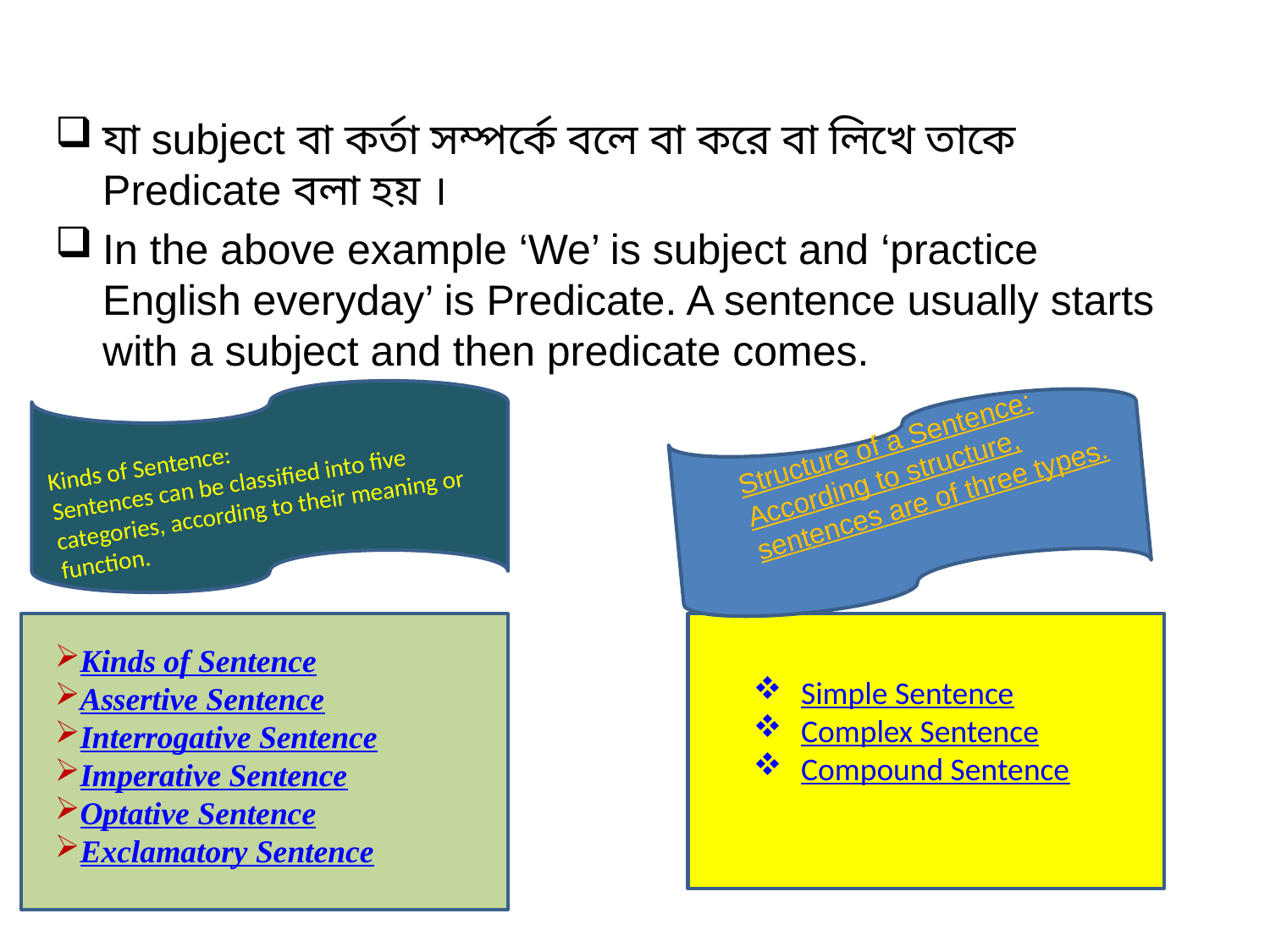

যা subject বা কর্তা সম্পর্কে বলে বা করে বা লিখে তাকে Predicate বলা হয় ।
In the above example ‘We’ is subject and ‘practice English everyday’ is Predicate. A sentence usually starts with a subject and then predicate comes.

Structure of a Sentence:
According to structure, sentences are of three types.

Kinds of Sentence:
Sentences can be classified into five categories, according to their meaning or function.

Kinds of Sentence
Assertive Sentence
Interrogative Sentence
Imperative Sentence
Optative Sentence
Exclamatory Sentence
Simple Sentence
Complex Sentence
Compound Sentence